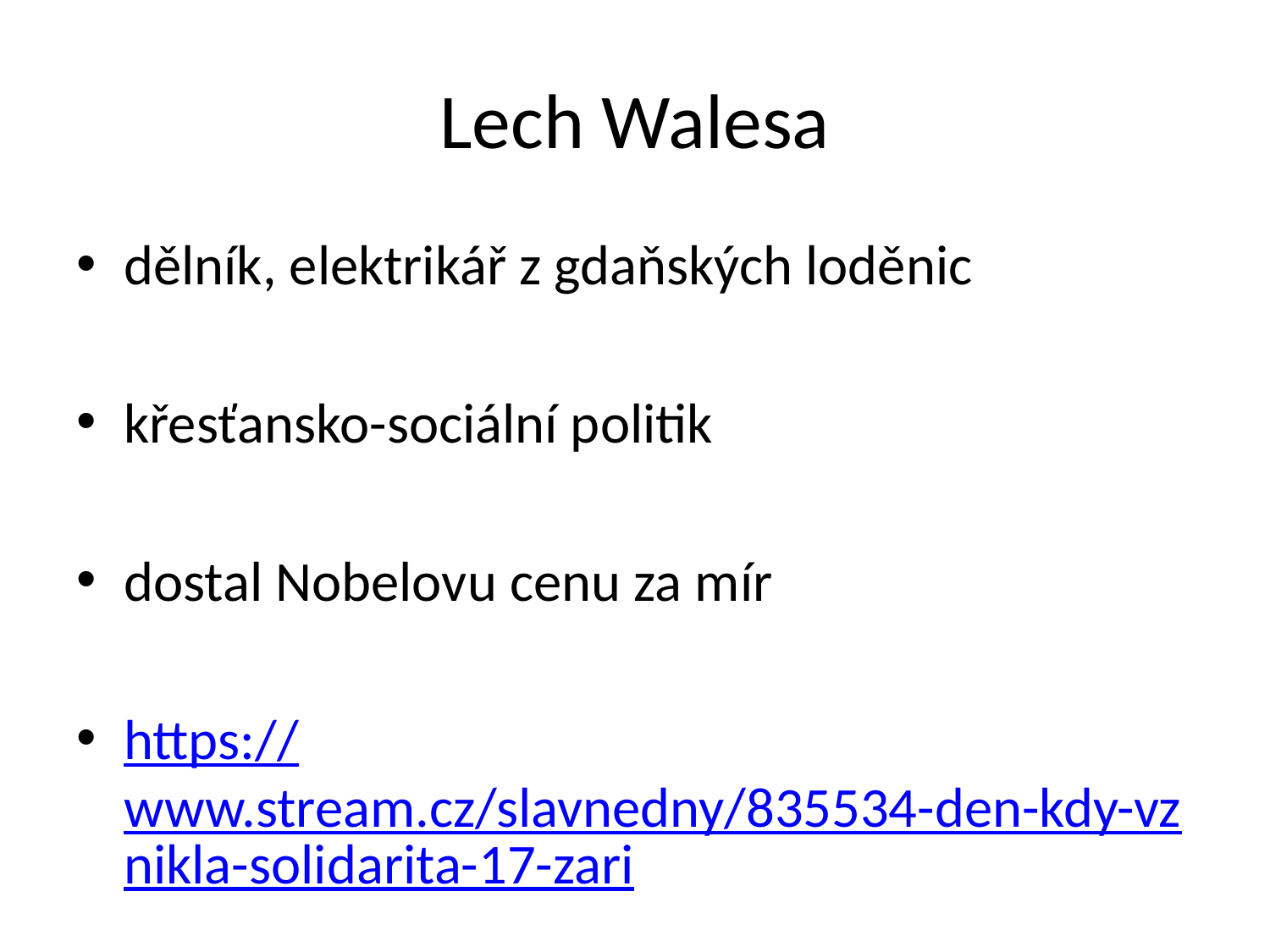

# Lech Walesa
dělník, elektrikář z gdaňských loděnic

křesťansko-sociální politik

dostal Nobelovu cenu za mír

https://www.stream.cz/slavnedny/835534-den-kdy-vznikla-solidarita-17-zari